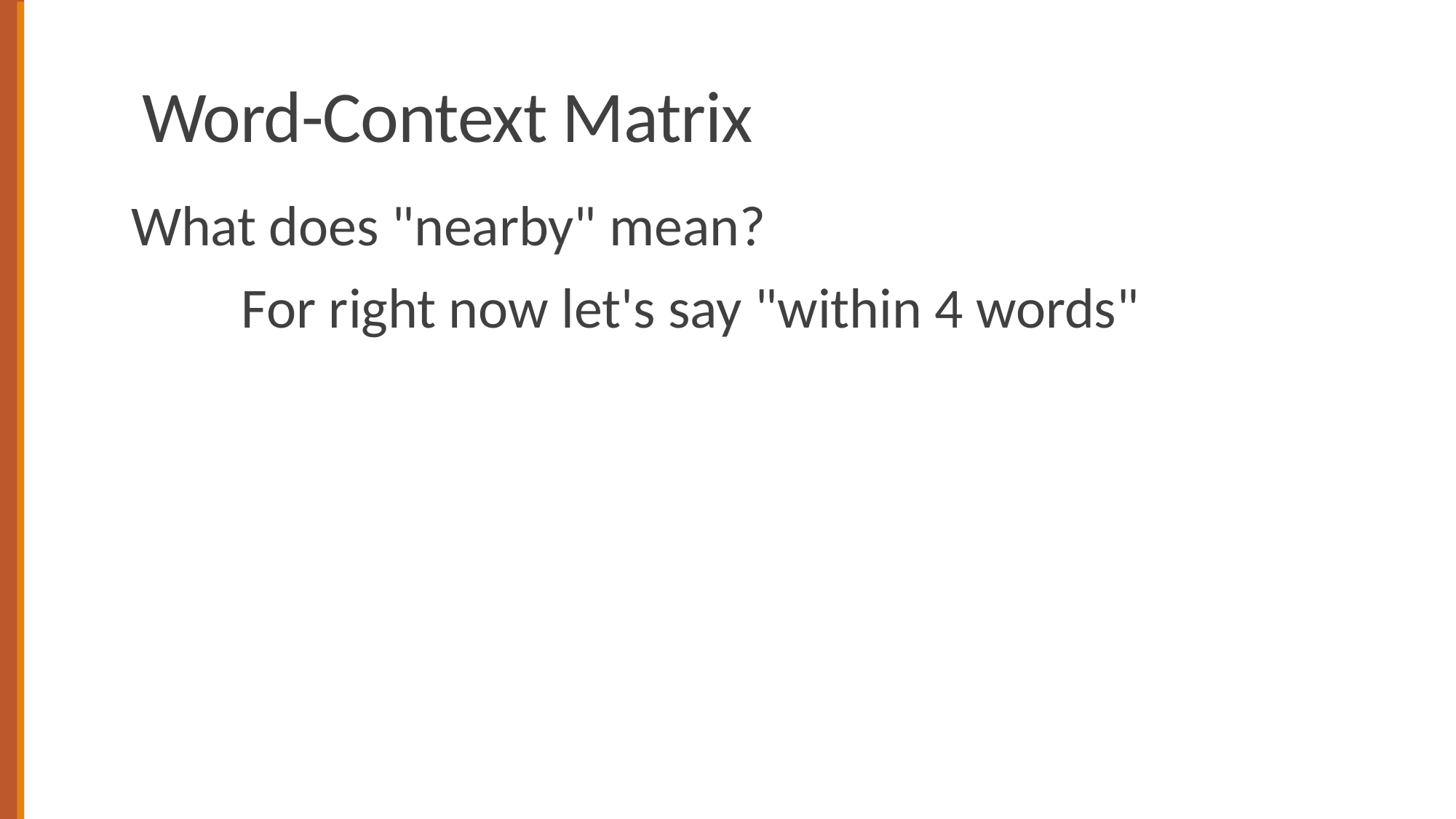

# Word-Context Matrix
What does "nearby" mean?
		For right now let's say "within 4 words"